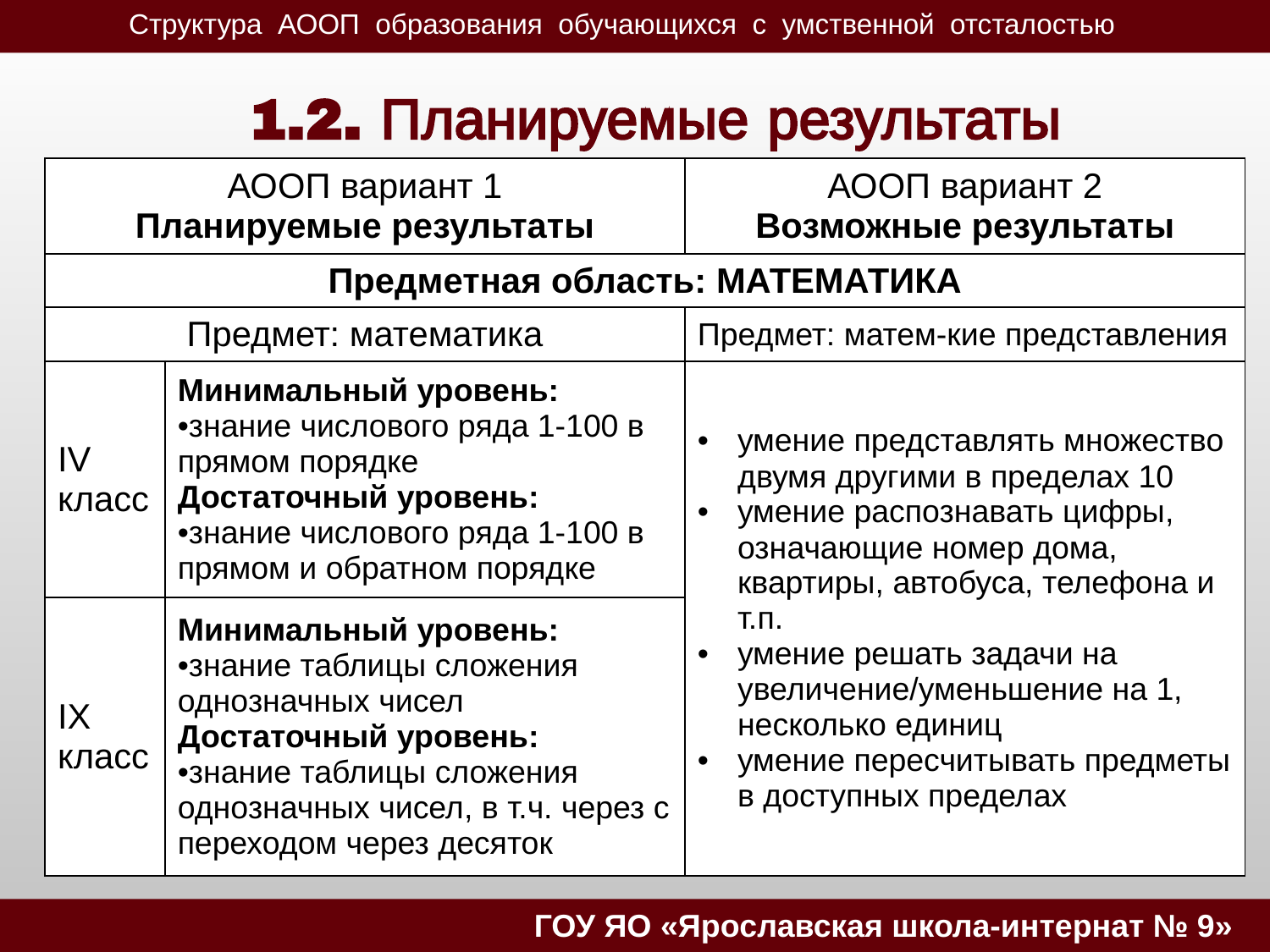

# 1.2. Планируемые результаты
| АООП вариант 1 Планируемые результаты |  | АООП вариант 2 Возможные результаты |
| --- | --- | --- |
| Предметная область: МАТЕМАТИКА |  |  |
| Предмет: математика |  | Предмет: матем-кие представления |
| IV класс | Минимальный уровень: знание числового ряда 1-100 в прямом порядке Достаточный уровень: знание числового ряда 1-100 в прямом и обратном порядке | умение представлять множество двумя другими в пределах 10 умение распознавать цифры, означающие номер дома, квартиры, автобуса, телефона и т.п. умение решать задачи на увеличение/уменьшение на 1, несколько единиц умение пересчитывать предметы в доступных пределах |
| IX класс | Минимальный уровень: знание таблицы сложения однозначных чисел Достаточный уровень: знание таблицы сложения однозначных чисел, в т.ч. через с переходом через десяток |  |